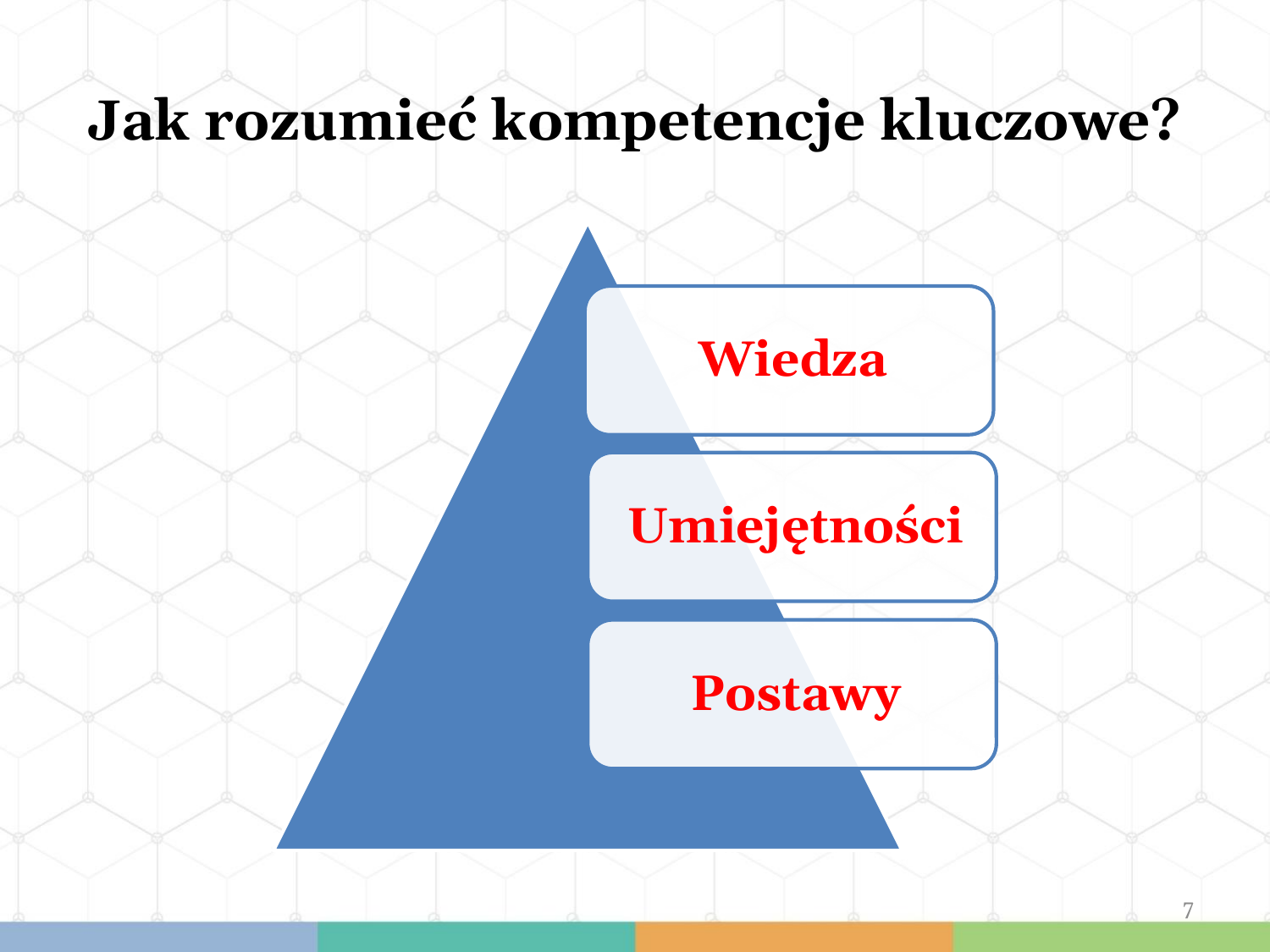

# Jak rozumieć kompetencje kluczowe?
Wiedza
Umiejętności
Postawy
7